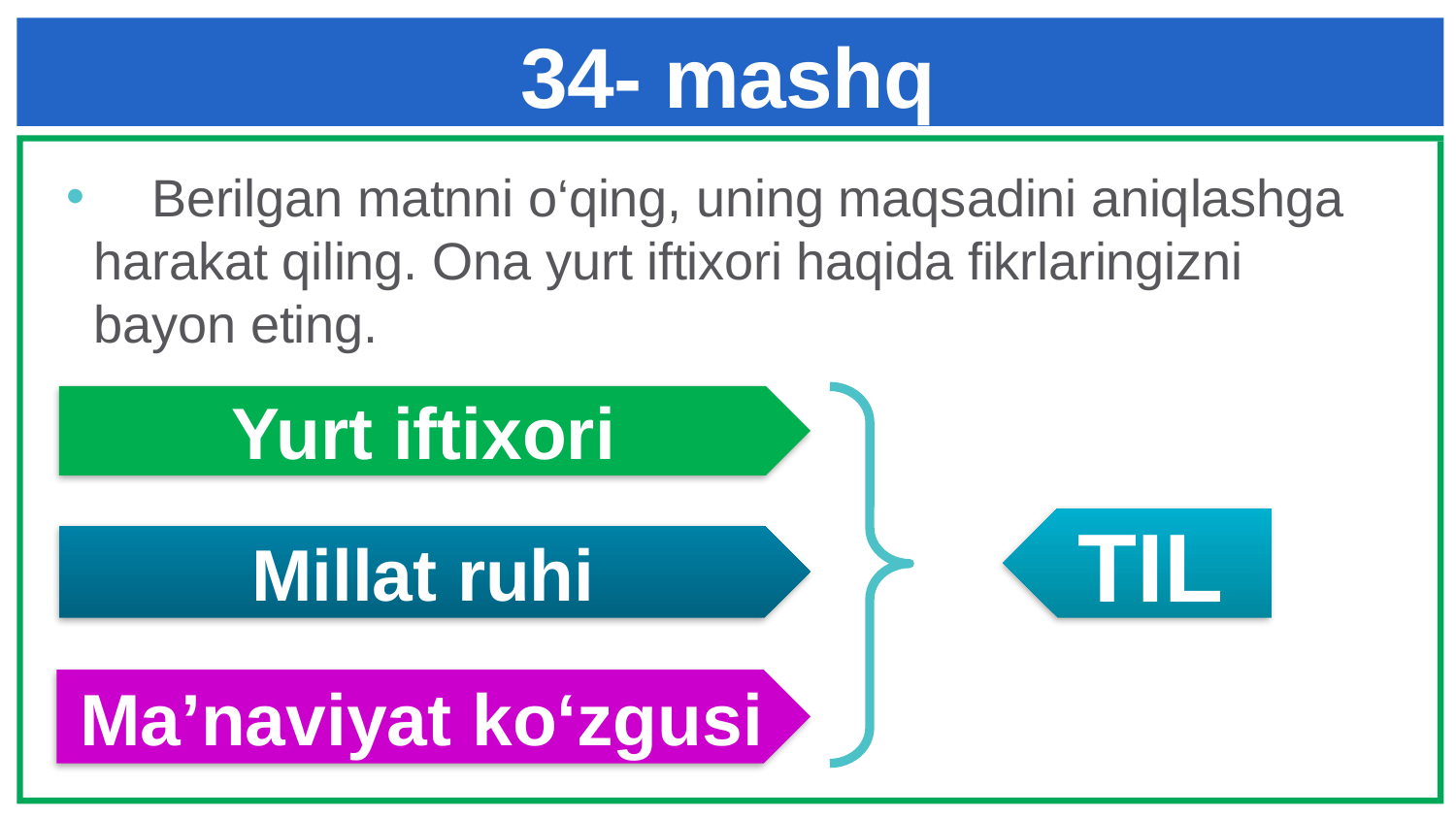

# 34- mashq
    Berilgan matnni o‘qing, uning maqsadini aniqlashga harakat qiling. Ona yurt iftixori haqida fikrlaringizni bayon eting.

Yurt iftixori

TIL
Millat ruhi
Ma’naviyat ko‘zgusi